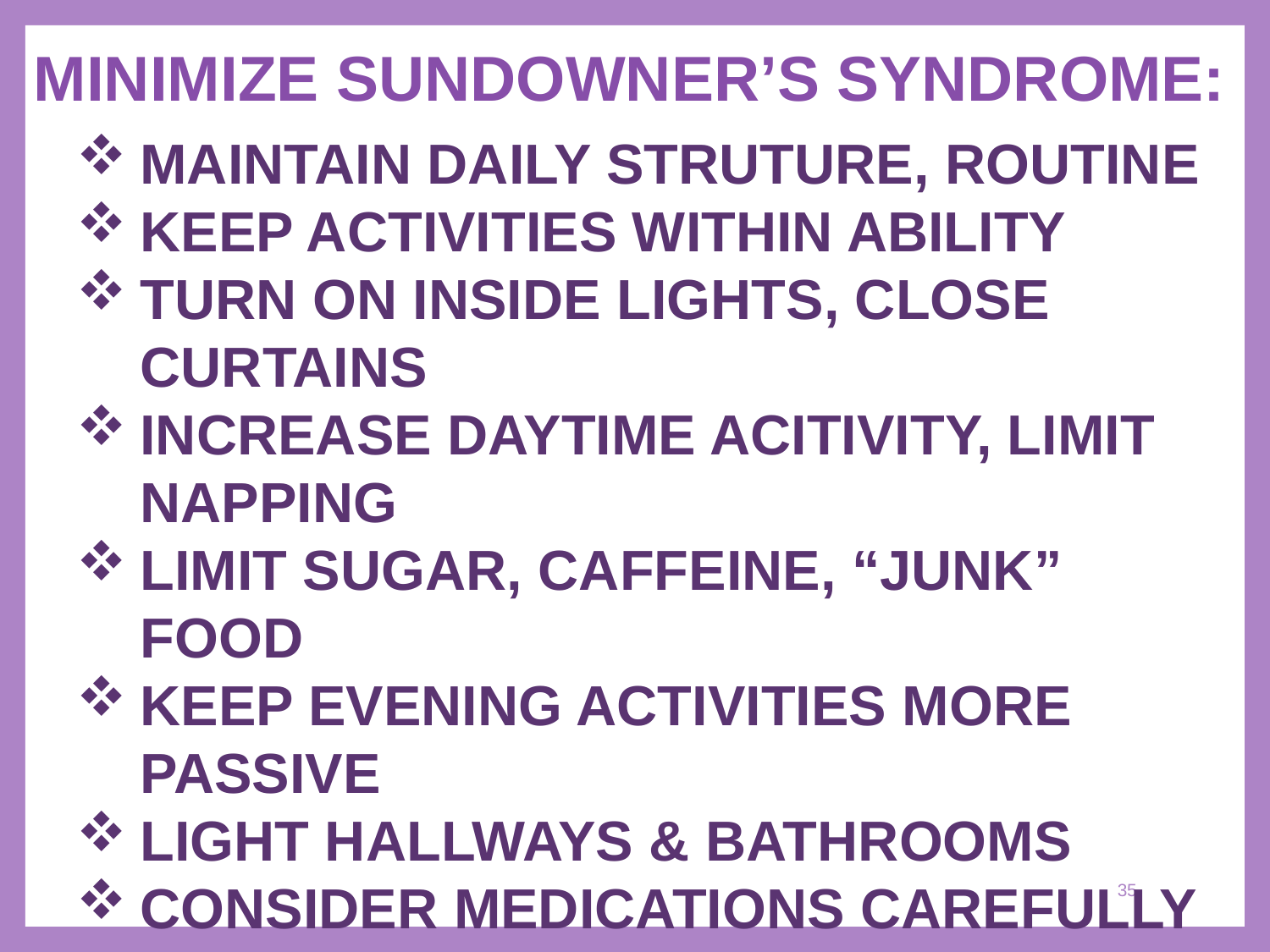

MINIMIZE SUNDOWNER’S SYNDROME:
MAINTAIN DAILY STRUTURE, ROUTINE
KEEP ACTIVITIES WITHIN ABILITY
TURN ON INSIDE LIGHTS, CLOSE CURTAINS
INCREASE DAYTIME ACITIVITY, LIMIT NAPPING
LIMIT SUGAR, CAFFEINE, “JUNK” FOOD
KEEP EVENING ACTIVITIES MORE PASSIVE
LIGHT HALLWAYS & BATHROOMS
CONSIDER MEDICATIONS CAREFULLY

35